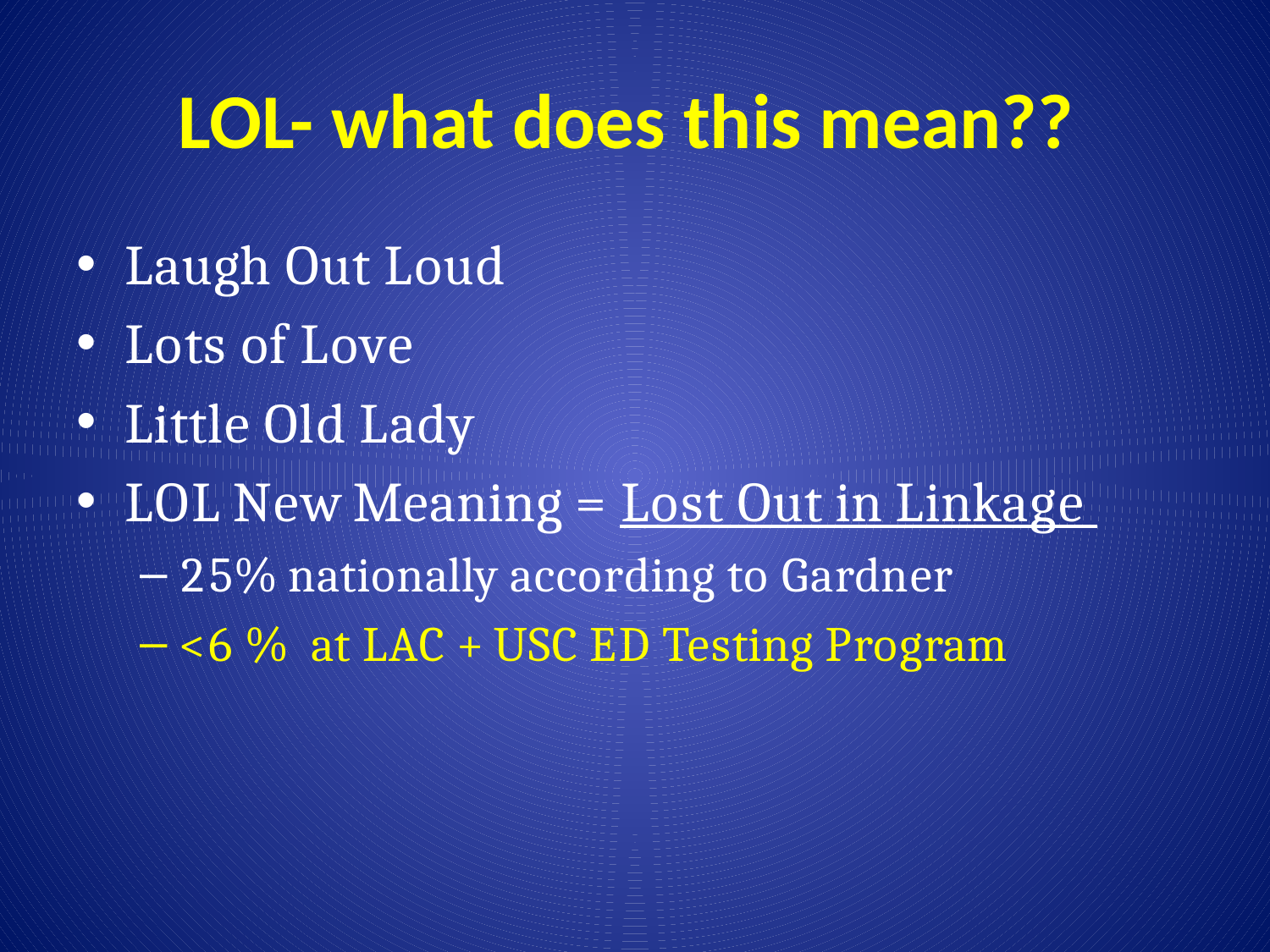

# LOL- what does this mean??
Laugh Out Loud
Lots of Love
Little Old Lady
LOL New Meaning = Lost Out in Linkage
25% nationally according to Gardner
<6 %  at LAC + USC ED Testing Program